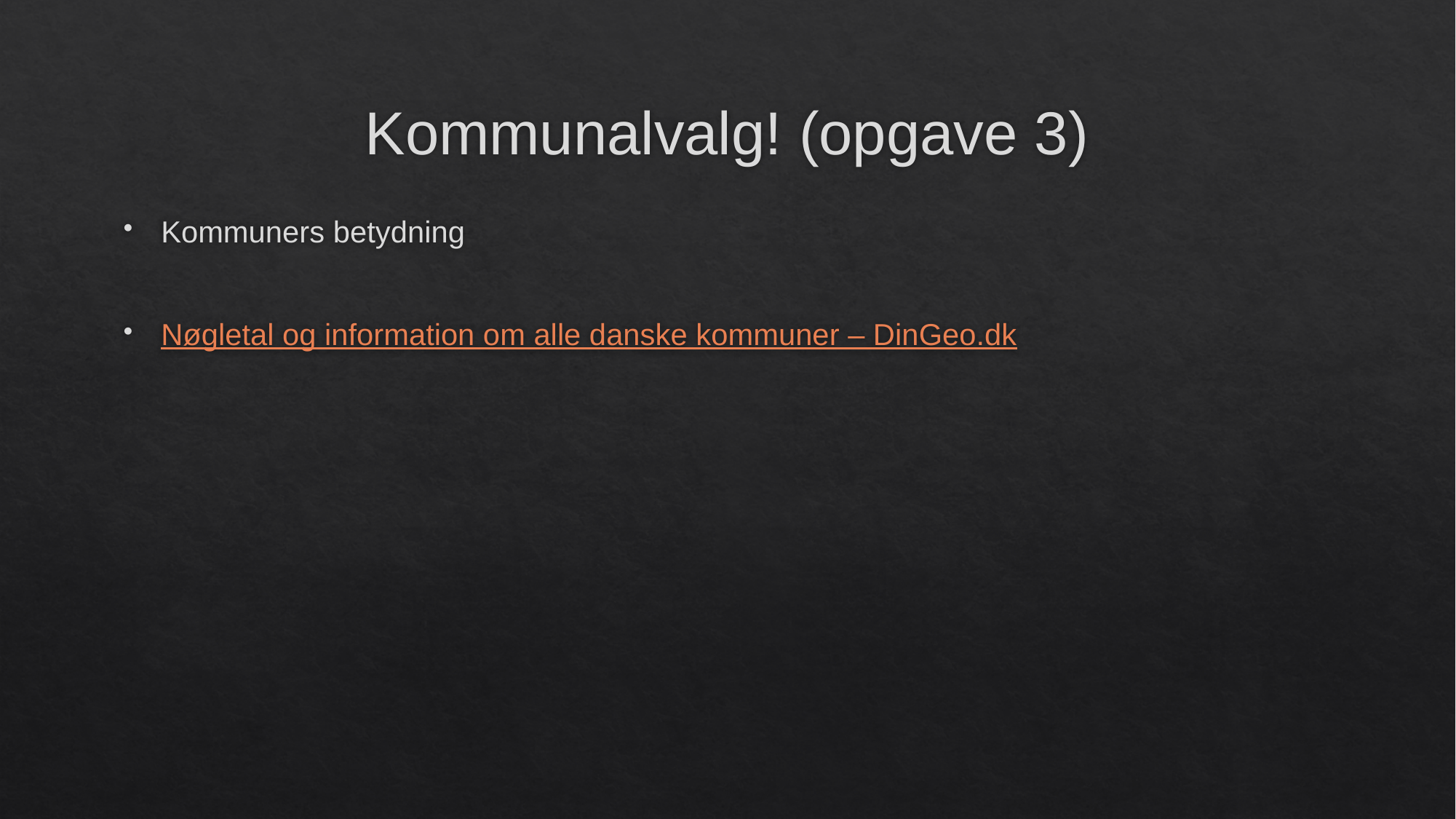

# Kommunalvalg! (opgave 3)
Kommuners betydning

Nøgletal og information om alle danske kommuner – DinGeo.dk